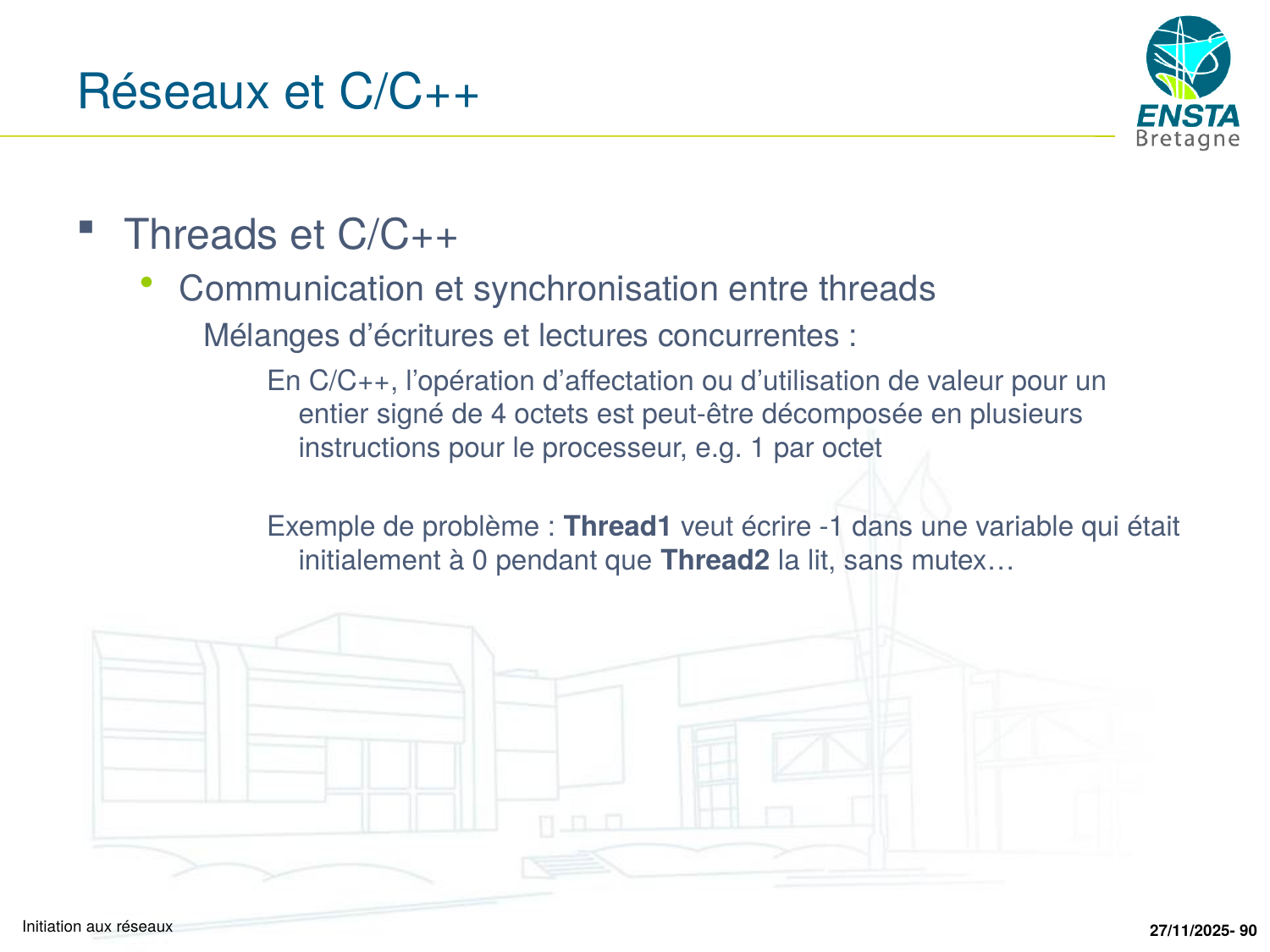

# Réseaux et C/C++
Threads et C/C++
Communication et synchronisation entre threads
Mélanges d’écritures et lectures concurrentes :
En C/C++, l’opération d’affectation ou d’utilisation de valeur pour un entier signé de 4 octets est peut-être décomposée en plusieurs instructions pour le processeur, e.g. 1 par octet

Exemple de problème : Thread1 veut écrire -1 dans une variable qui était initialement à 0 pendant que Thread2 la lit, sans mutex…